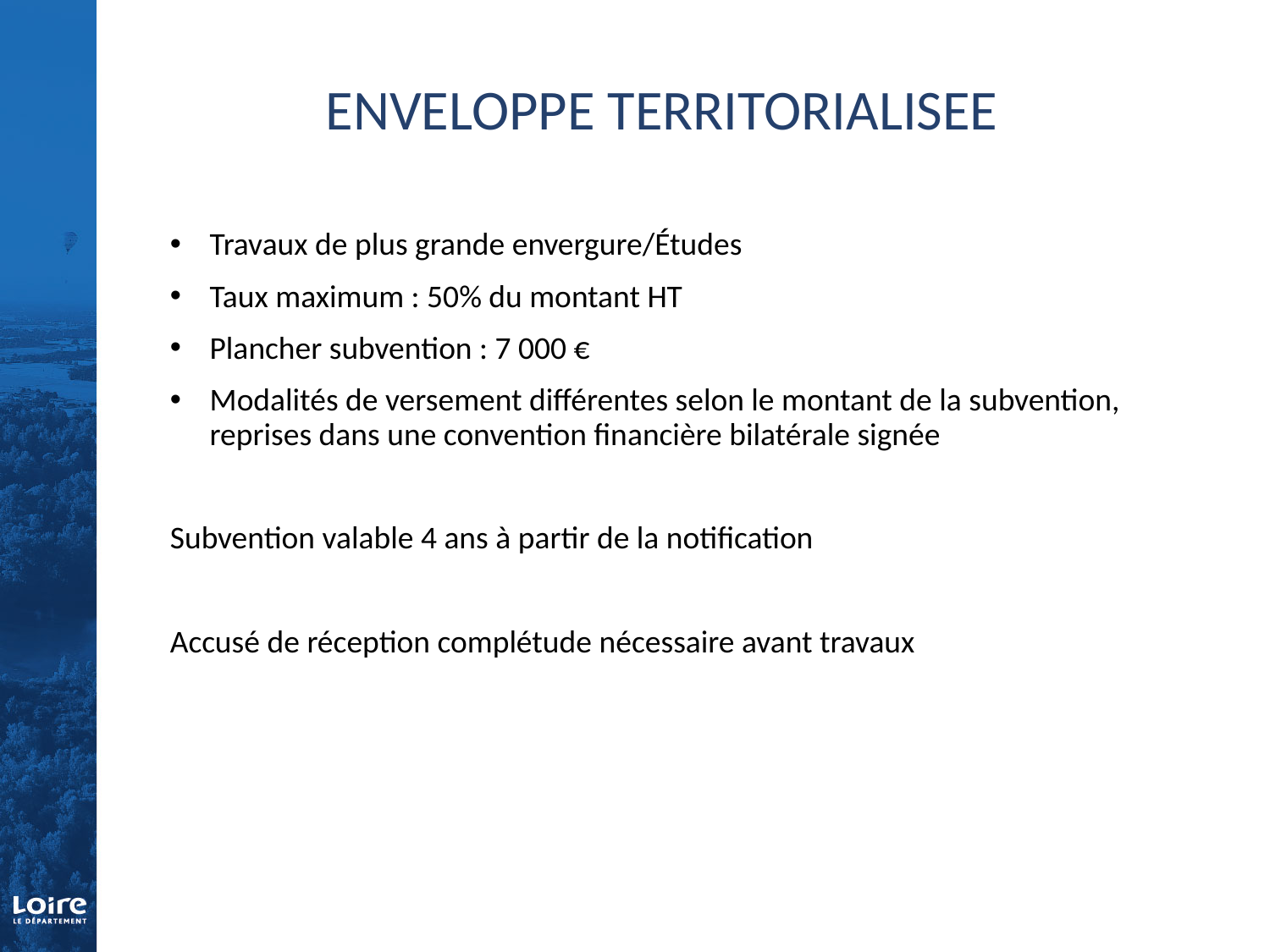

# ENVELOPPE TERRITORIALISEE
Travaux de plus grande envergure/Études
Taux maximum : 50% du montant HT
Plancher subvention : 7 000 €
Modalités de versement différentes selon le montant de la subvention, reprises dans une convention financière bilatérale signée

Subvention valable 4 ans à partir de la notification

Accusé de réception complétude nécessaire avant travaux